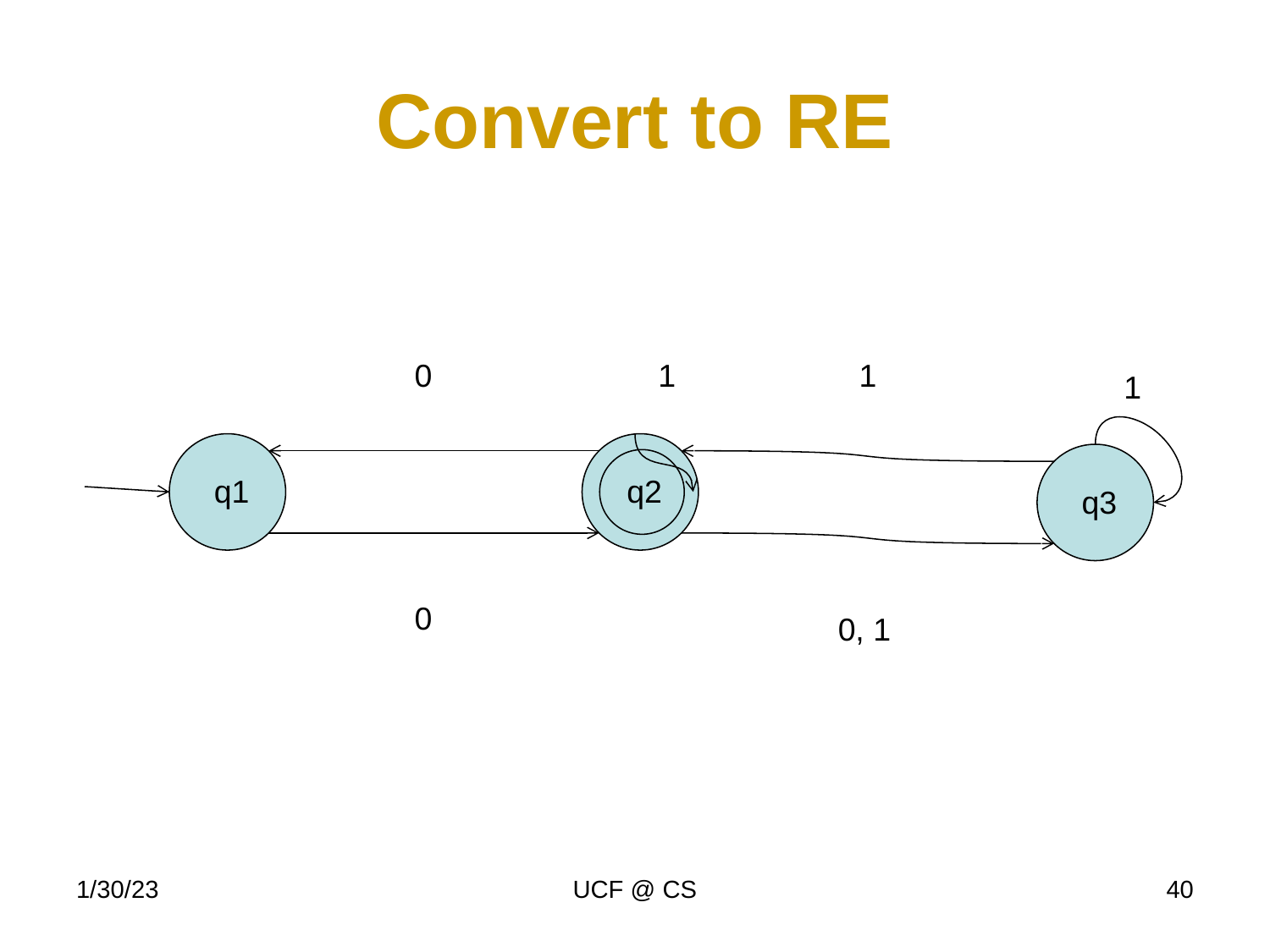

# Convert to RE
0
1
1
1

q1
q2
q3
0
0, 1
1/30/23
UCF @ CS
40